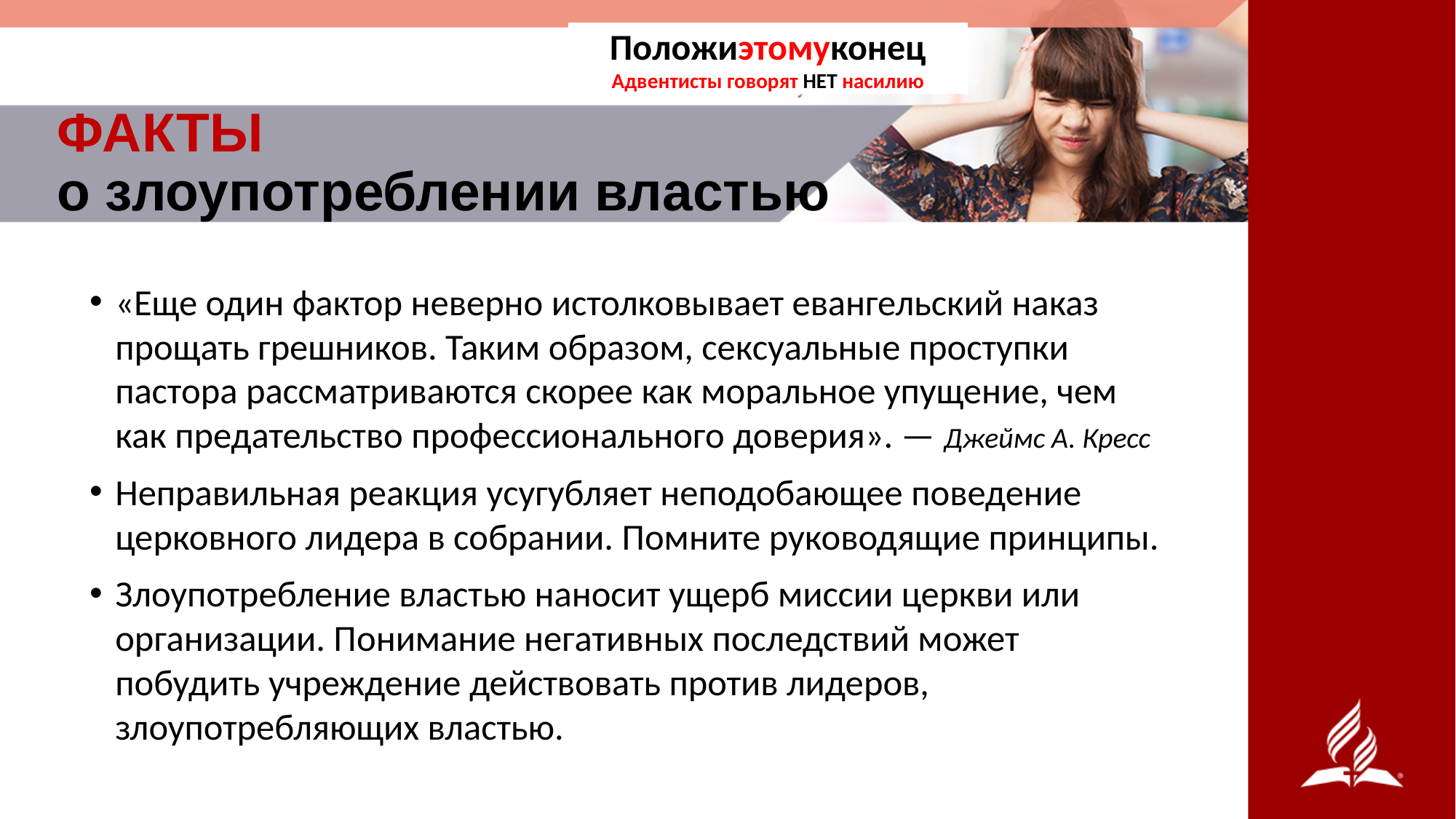

Положиэтомуконец
Адвентисты говорят НЕТ насилию
# ФАКТЫ о злоупотреблении властью

«Еще один фактор неверно истолковывает евангельский наказ прощать грешников. Таким образом, сексуальные проступки пастора рассматриваются скорее как моральное упущение, чем как предательство профессионального доверия». — Джеймс А. Кресс
Неправильная реакция усугубляет неподобающее поведение церковного лидера в собрании. Помните руководящие принципы.
Злоупотребление властью наносит ущерб миссии церкви или организации. Понимание негативных последствий может побудить учреждение действовать против лидеров, злоупотребляющих властью.